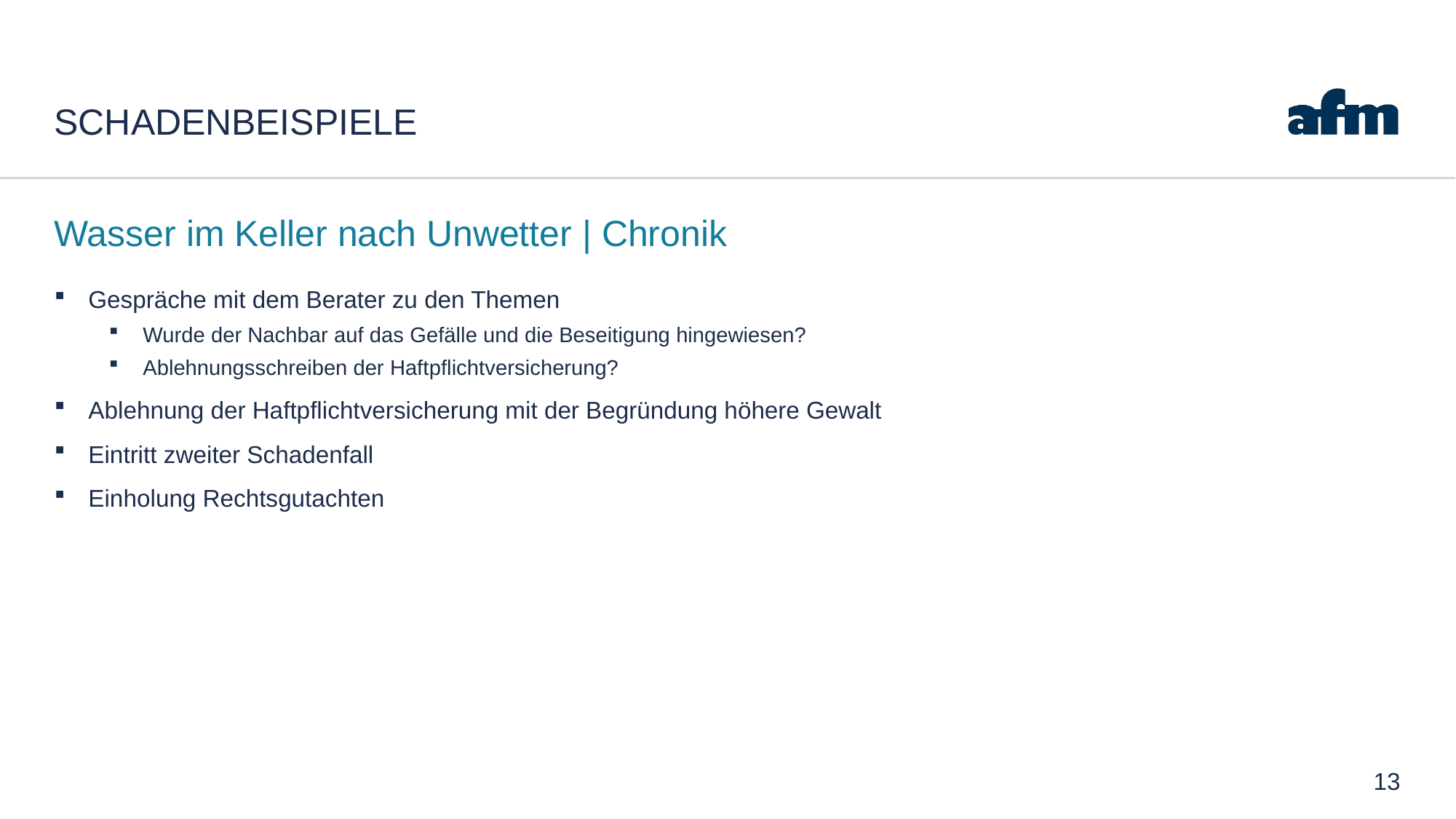

# Schadenbeispiele
Wasser im Keller nach Unwetter | Chronik

Gespräche mit dem Berater zu den Themen
Wurde der Nachbar auf das Gefälle und die Beseitigung hingewiesen?
Ablehnungsschreiben der Haftpflichtversicherung?
Ablehnung der Haftpflichtversicherung mit der Begründung höhere Gewalt
Eintritt zweiter Schadenfall
Einholung Rechtsgutachten
13